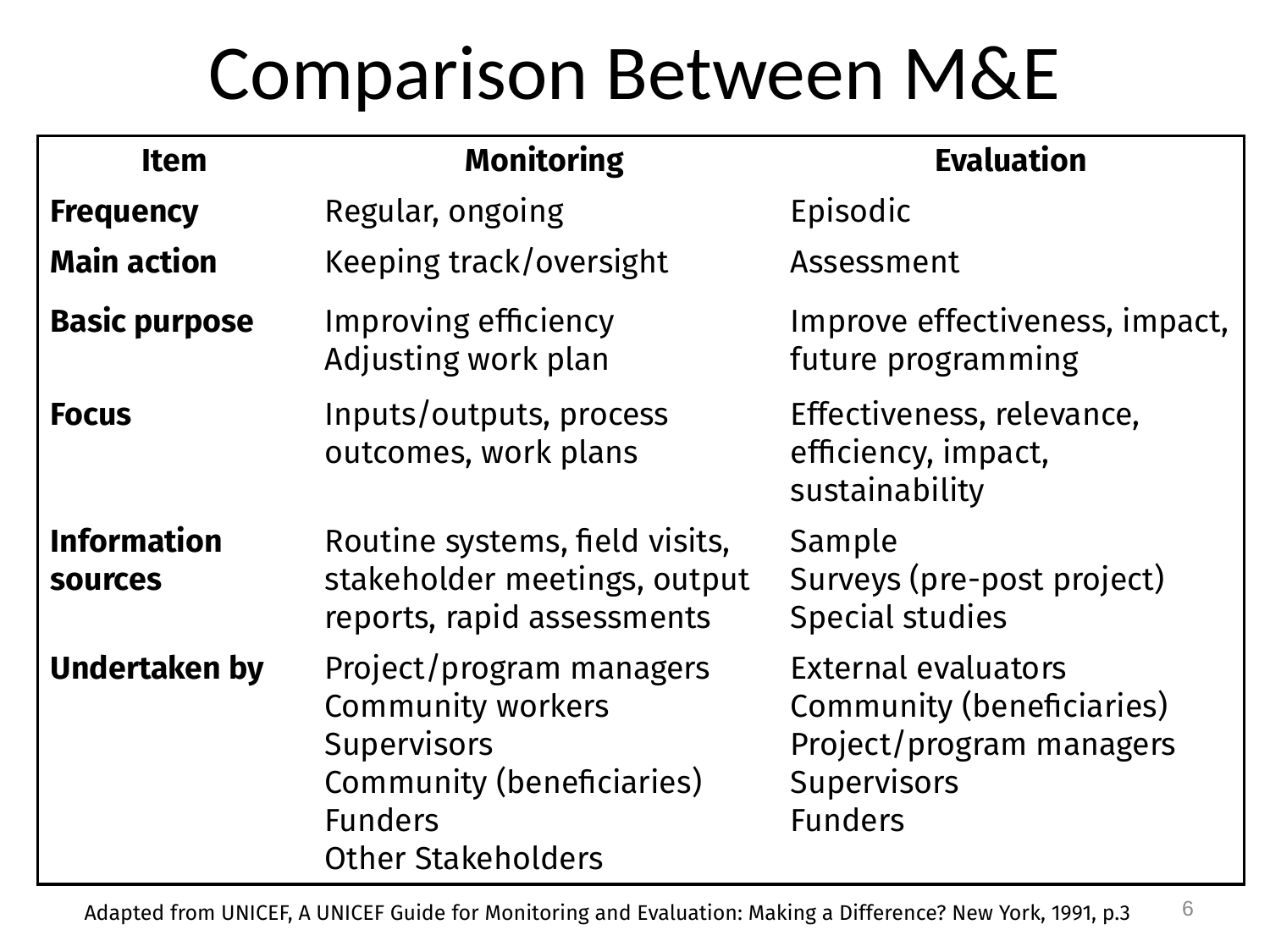

# Comparison Between M&E
| Item | Monitoring | Evaluation |
| --- | --- | --- |
| Frequency | Regular, ongoing | Episodic |
| Main action | Keeping track/oversight | Assessment |
| Basic purpose | Improving efficiency Adjusting work plan | Improve effectiveness, impact, future programming |
| Focus | Inputs/outputs, process outcomes, work plans | Effectiveness, relevance, efficiency, impact, sustainability |
| Information sources | Routine systems, field visits, stakeholder meetings, output reports, rapid assessments | Sample Surveys (pre-post project) Special studies |
| Undertaken by | Project/program managers Community workers Supervisors Community (beneficiaries) Funders Other Stakeholders | External evaluators Community (beneficiaries) Project/program managers Supervisors Funders |
6
Adapted from UNICEF, A UNICEF Guide for Monitoring and Evaluation: Making a Difference? New York, 1991, p.3